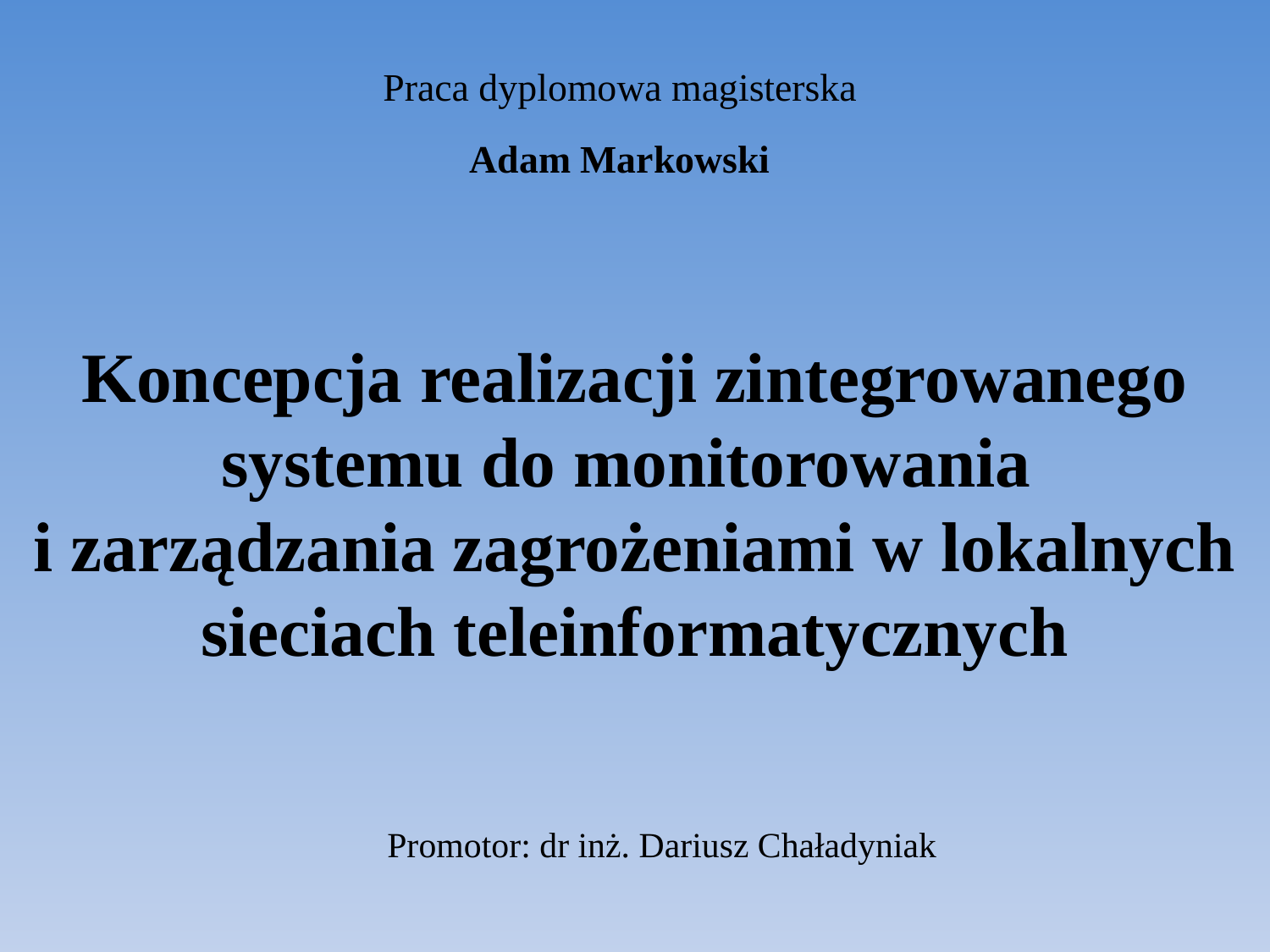

Praca dyplomowa magisterska

Adam Markowski
# Koncepcja realizacji zintegrowanego systemu do monitorowania i zarządzania zagrożeniami w lokalnych sieciach teleinformatycznych
Promotor: dr inż. Dariusz Chaładyniak